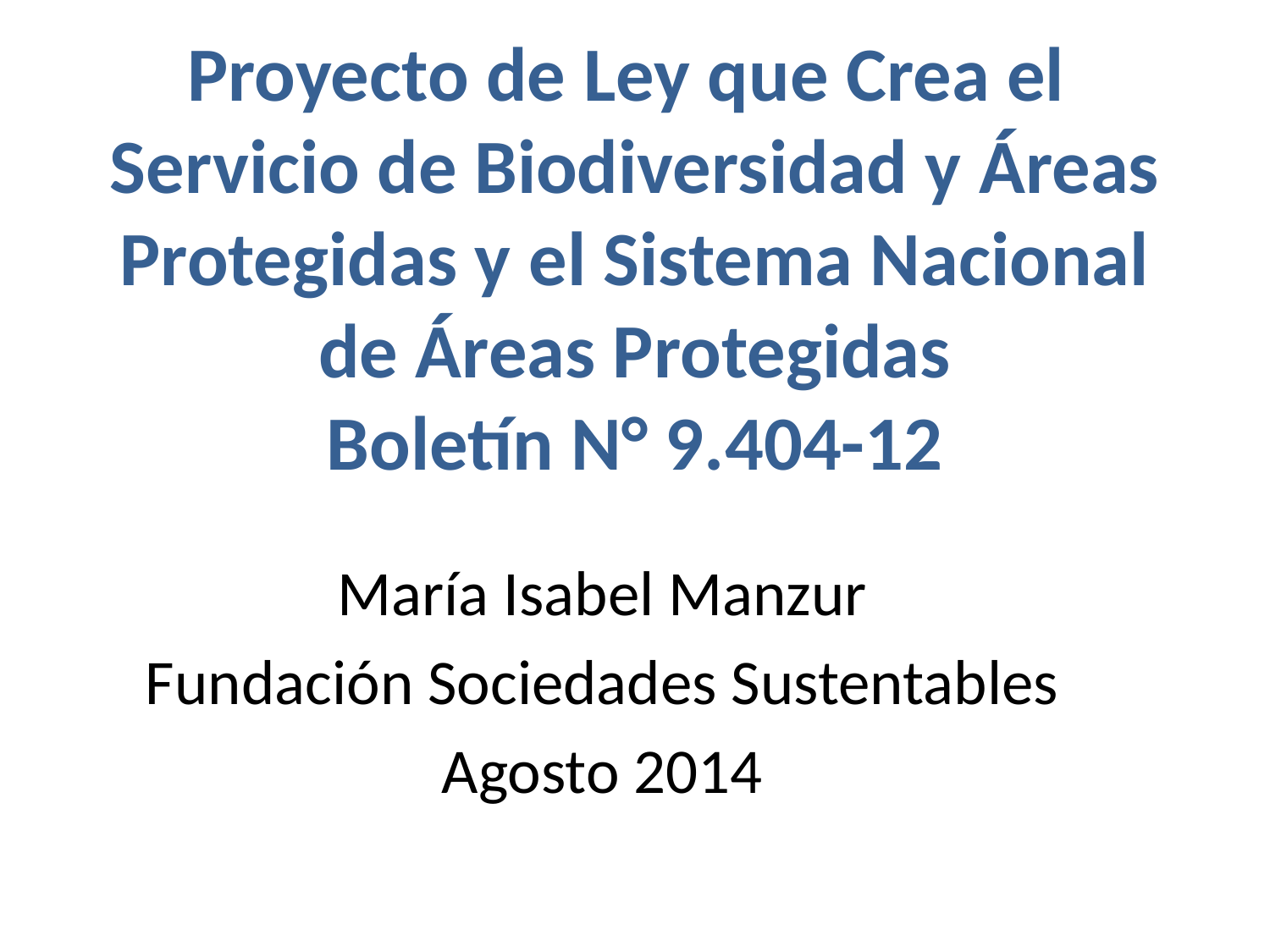

# Proyecto de Ley que Crea el Servicio de Biodiversidad y Áreas Protegidas y el Sistema Nacional de Áreas Protegidas Boletín N° 9.404-12
María Isabel Manzur
Fundación Sociedades Sustentables
Agosto 2014